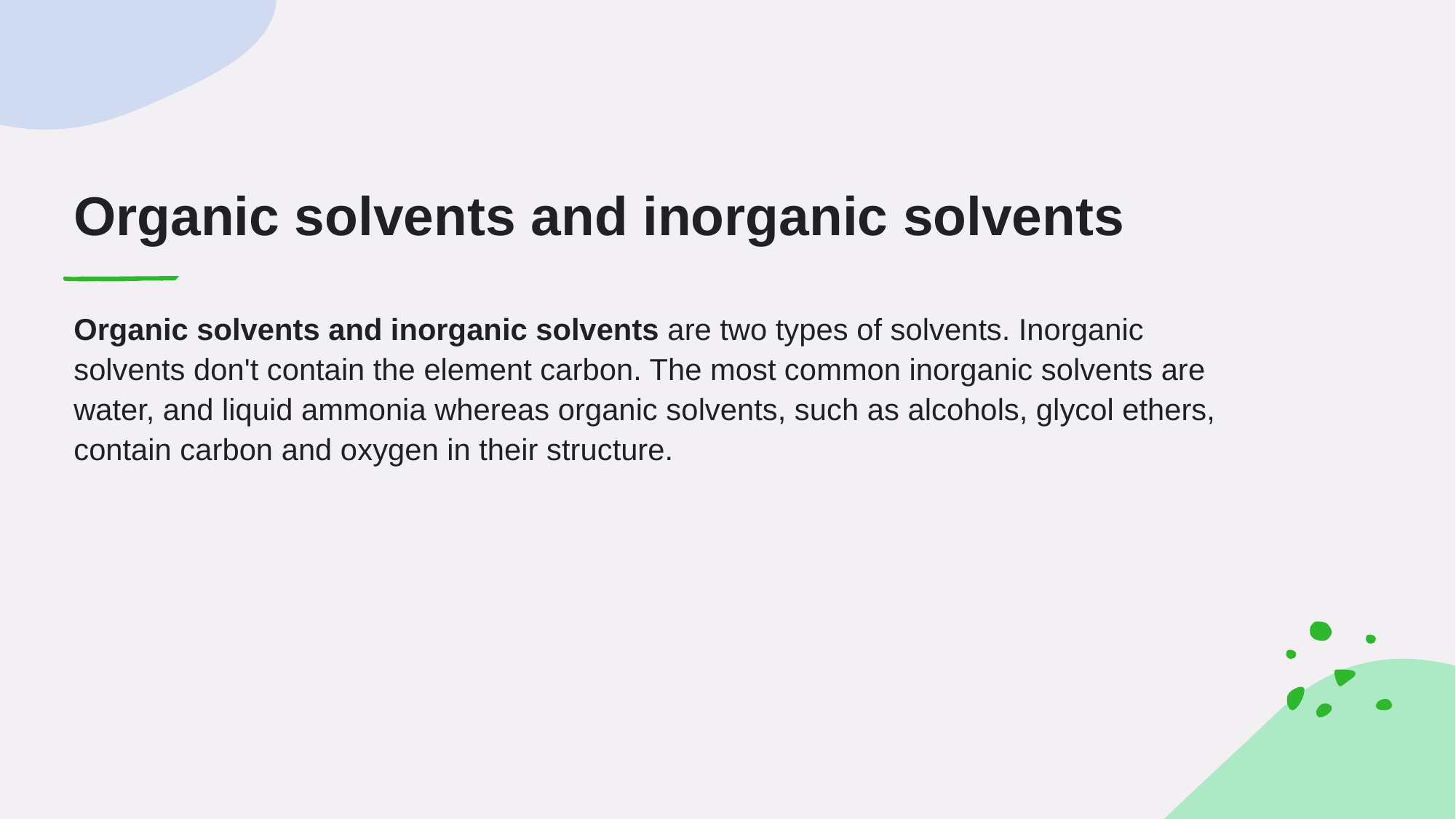

# Organic solvents and inorganic solvents
Organic solvents and inorganic solvents are two types of solvents. Inorganic solvents don't contain the element carbon. The most common inorganic solvents are water, and liquid ammonia whereas organic solvents, such as alcohols, glycol ethers, contain carbon and oxygen in their structure.